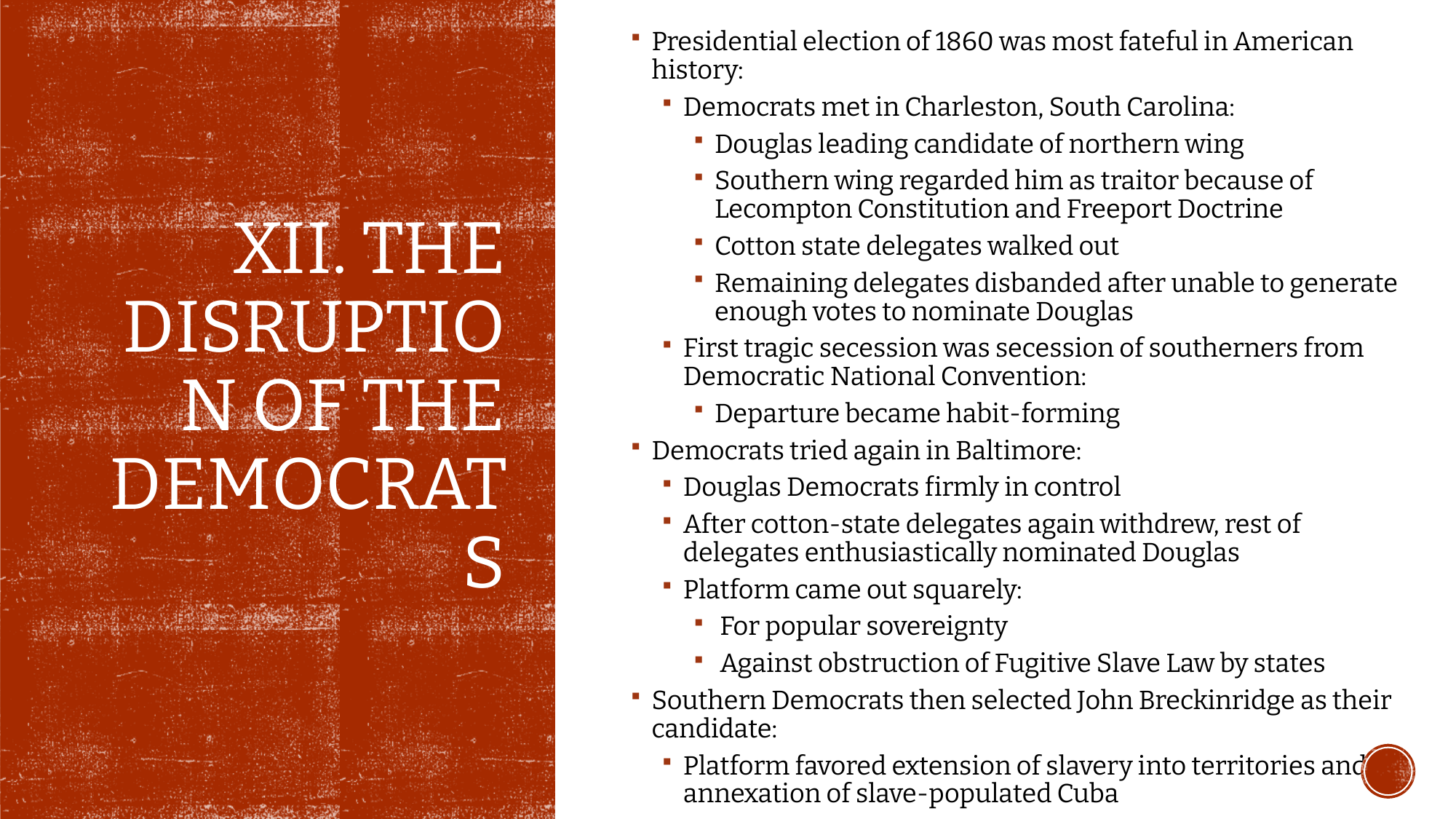

Presidential election of 1860 was most fateful in American history:
Democrats met in Charleston, South Carolina:
Douglas leading candidate of northern wing
Southern wing regarded him as traitor because of Lecompton Constitution and Freeport Doctrine
Cotton state delegates walked out
Remaining delegates disbanded after unable to generate enough votes to nominate Douglas
First tragic secession was secession of southerners from Democratic National Convention:
Departure became habit-forming
Democrats tried again in Baltimore:
Douglas Democrats firmly in control
After cotton-state delegates again withdrew, rest of delegates enthusiastically nominated Douglas
Platform came out squarely:
 For popular sovereignty
 Against obstruction of Fugitive Slave Law by states
Southern Democrats then selected John Breckinridge as their candidate:
Platform favored extension of slavery into territories and annexation of slave-populated Cuba

# XII. The Disruption of the Democrats